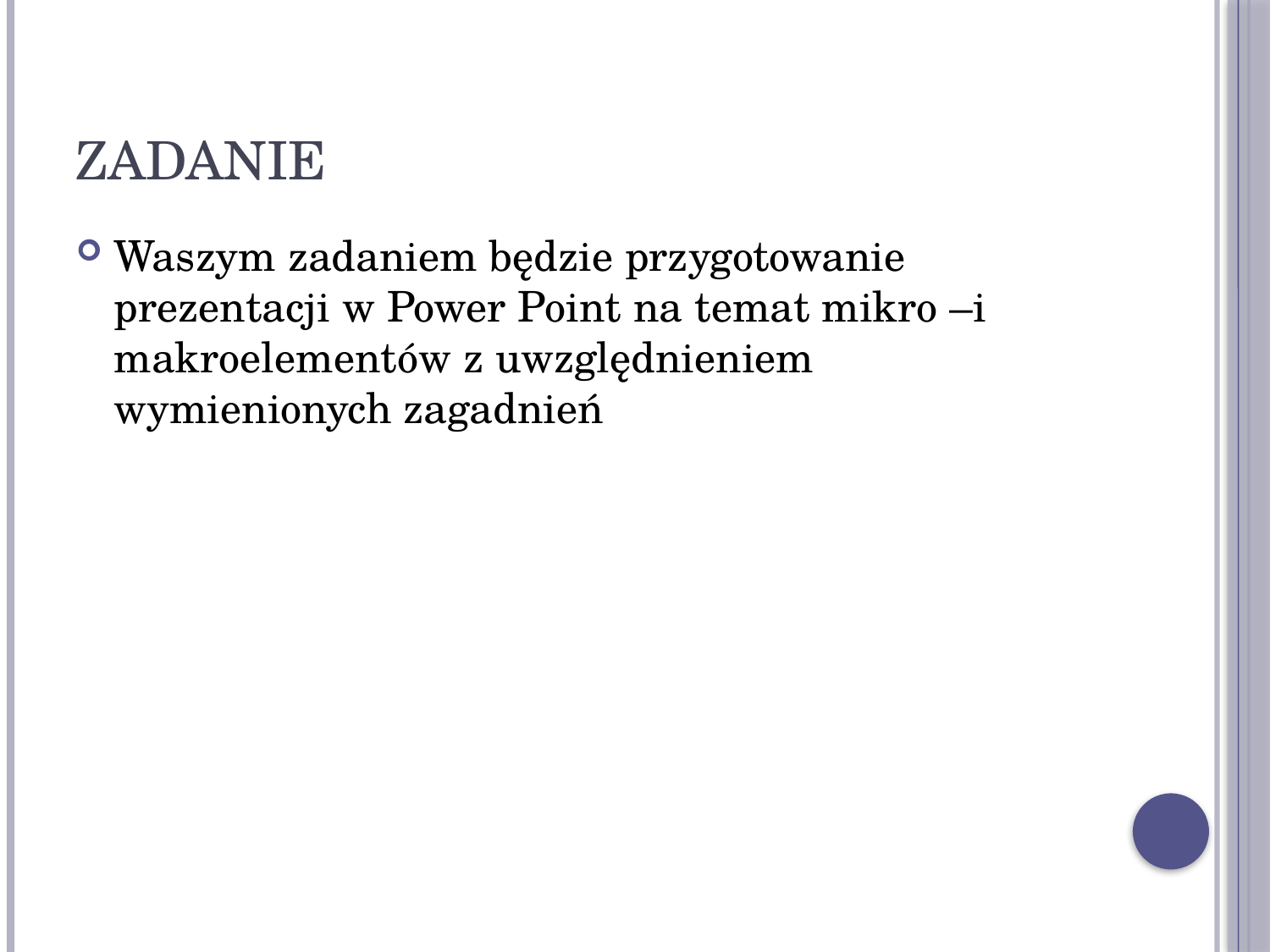

# Zadanie
Waszym zadaniem będzie przygotowanie prezentacji w Power Point na temat mikro –i makroelementów z uwzględnieniem wymienionych zagadnień